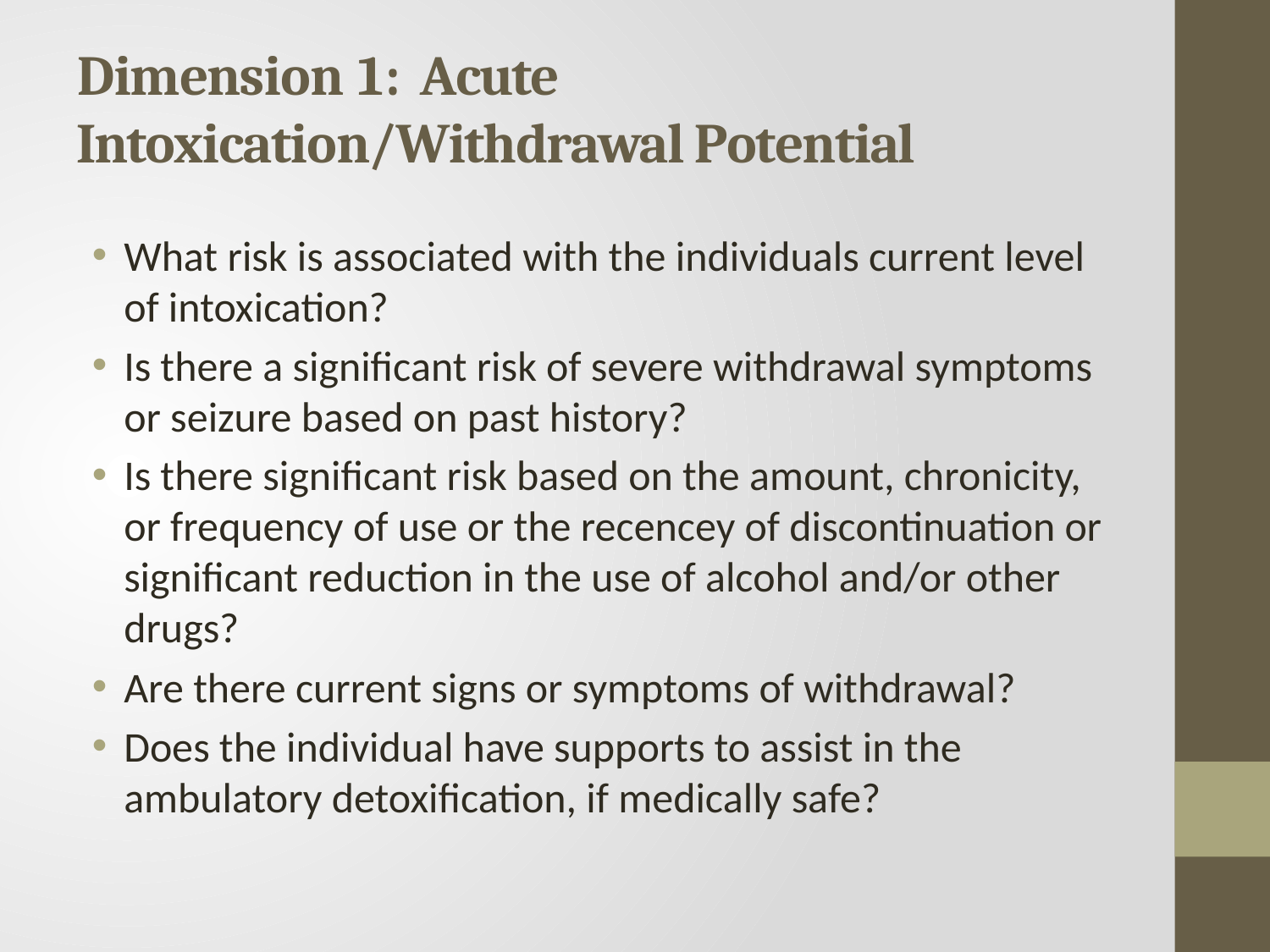

# Dimension 1:  Acute Intoxication/Withdrawal Potential
What risk is associated with the individuals current level of intoxication?
Is there a significant risk of severe withdrawal symptoms or seizure based on past history?
Is there significant risk based on the amount, chronicity, or frequency of use or the recencey of discontinuation or significant reduction in the use of alcohol and/or other drugs?
Are there current signs or symptoms of withdrawal?
Does the individual have supports to assist in the ambulatory detoxification, if medically safe?